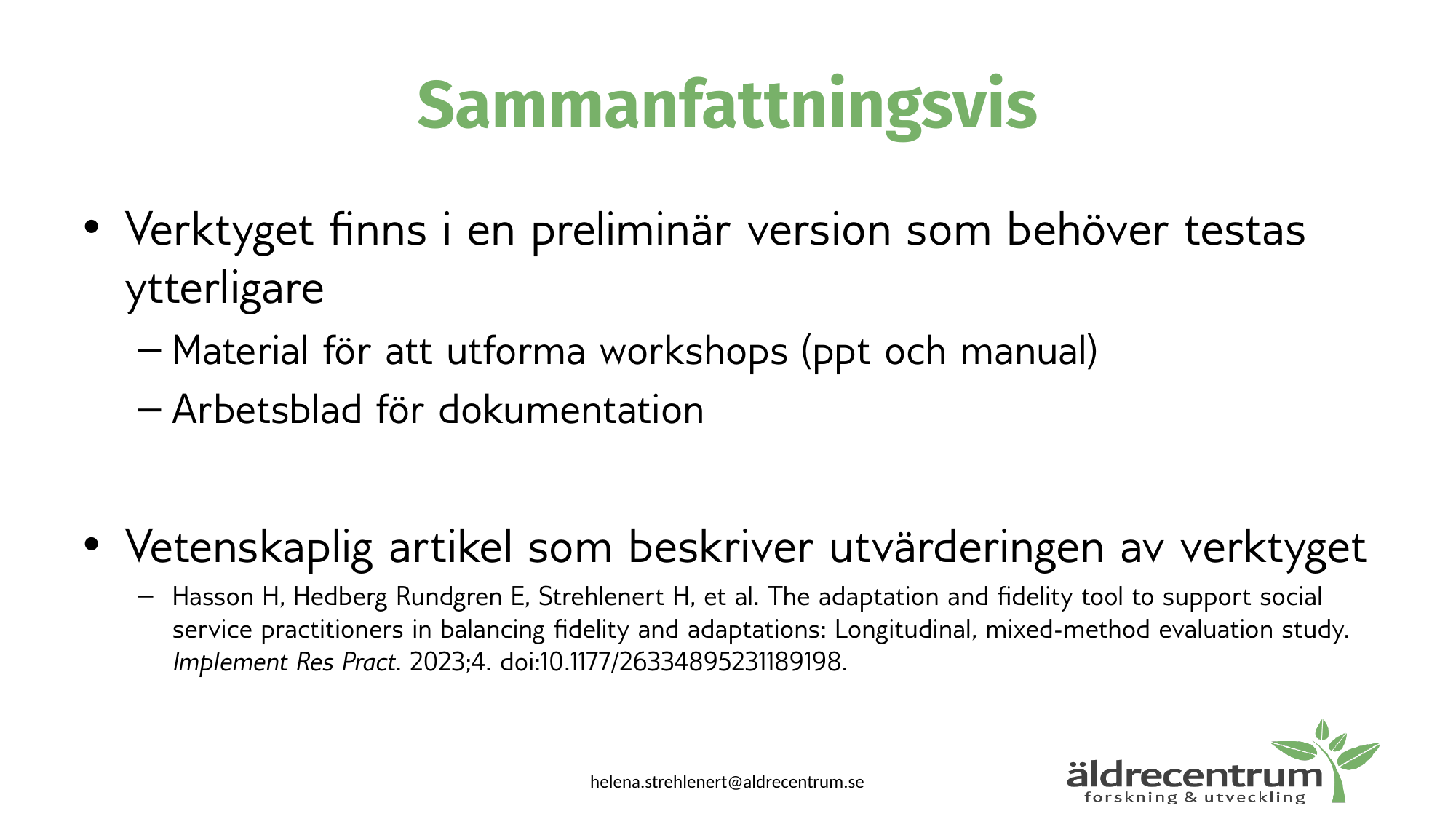

# Sammanfattningsvis
Verktyget finns i en preliminär version som behöver testas ytterligare
Material för att utforma workshops (ppt och manual)
Arbetsblad för dokumentation

Vetenskaplig artikel som beskriver utvärderingen av verktyget
Hasson H, Hedberg Rundgren E, Strehlenert H, et al. The adaptation and fidelity tool to support social service practitioners in balancing fidelity and adaptations: Longitudinal, mixed-method evaluation study. Implement Res Pract. 2023;4. doi:10.1177/26334895231189198.
helena.strehlenert@aldrecentrum.se